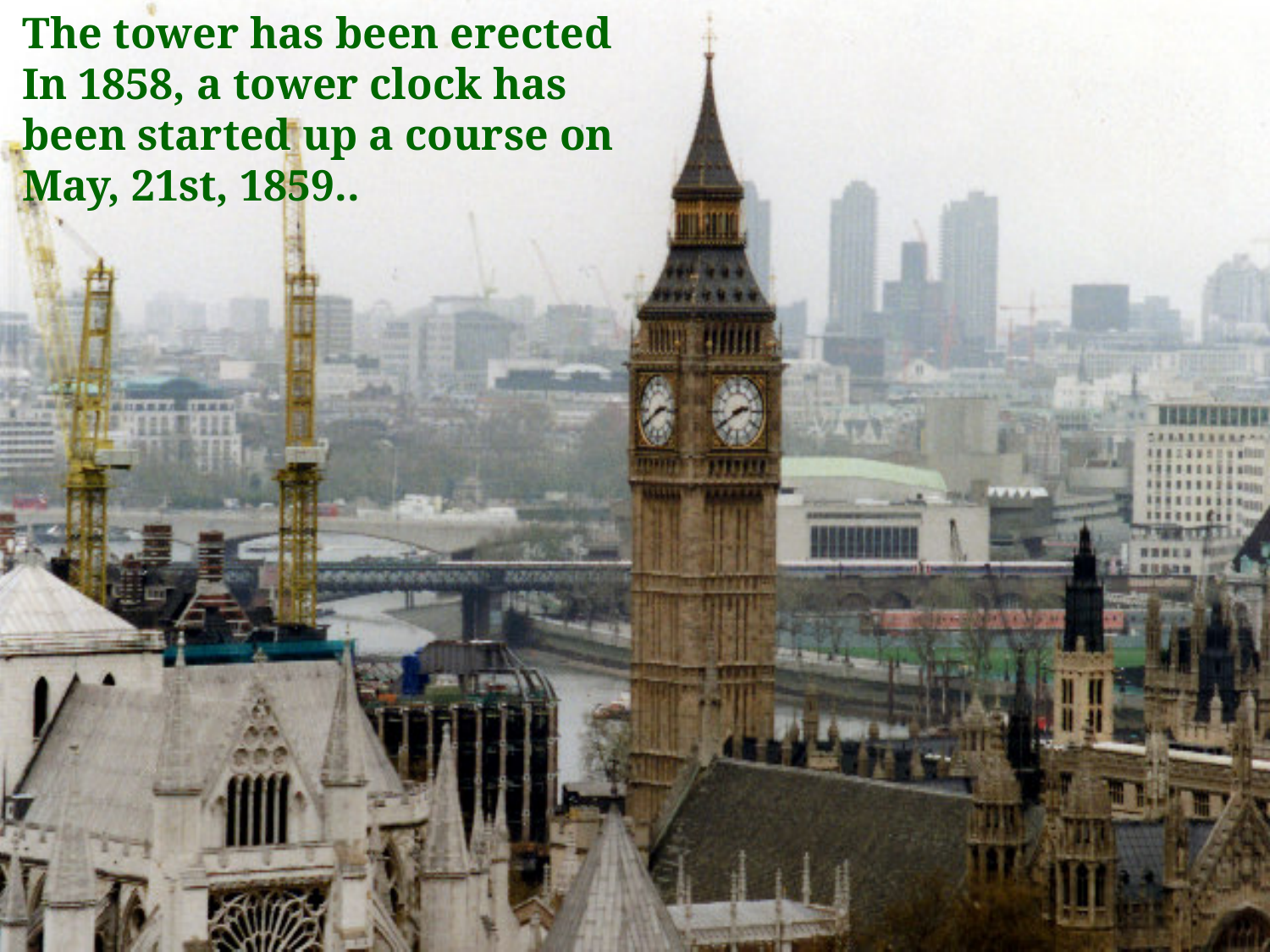

The tower has been erected
In 1858, a tower clock has been started up a course on May, 21st, 1859..